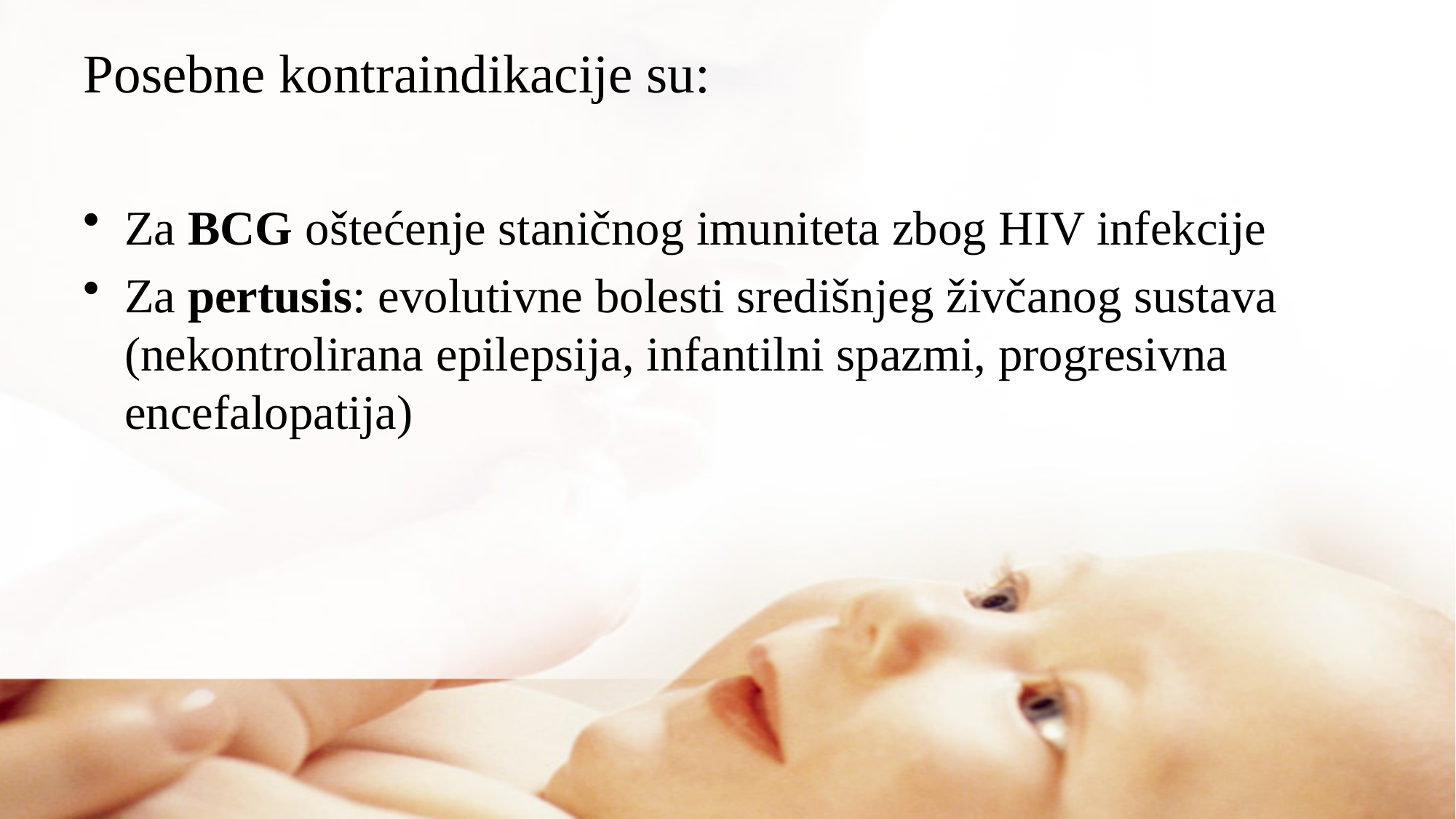

# Posebne kontraindikacije su:
Za BCG oštećenje staničnog imuniteta zbog HIV infekcije
Za pertusis: evolutivne bolesti središnjeg živčanog sustava (nekontrolirana epilepsija, infantilni spazmi, progresivna encefalopatija)